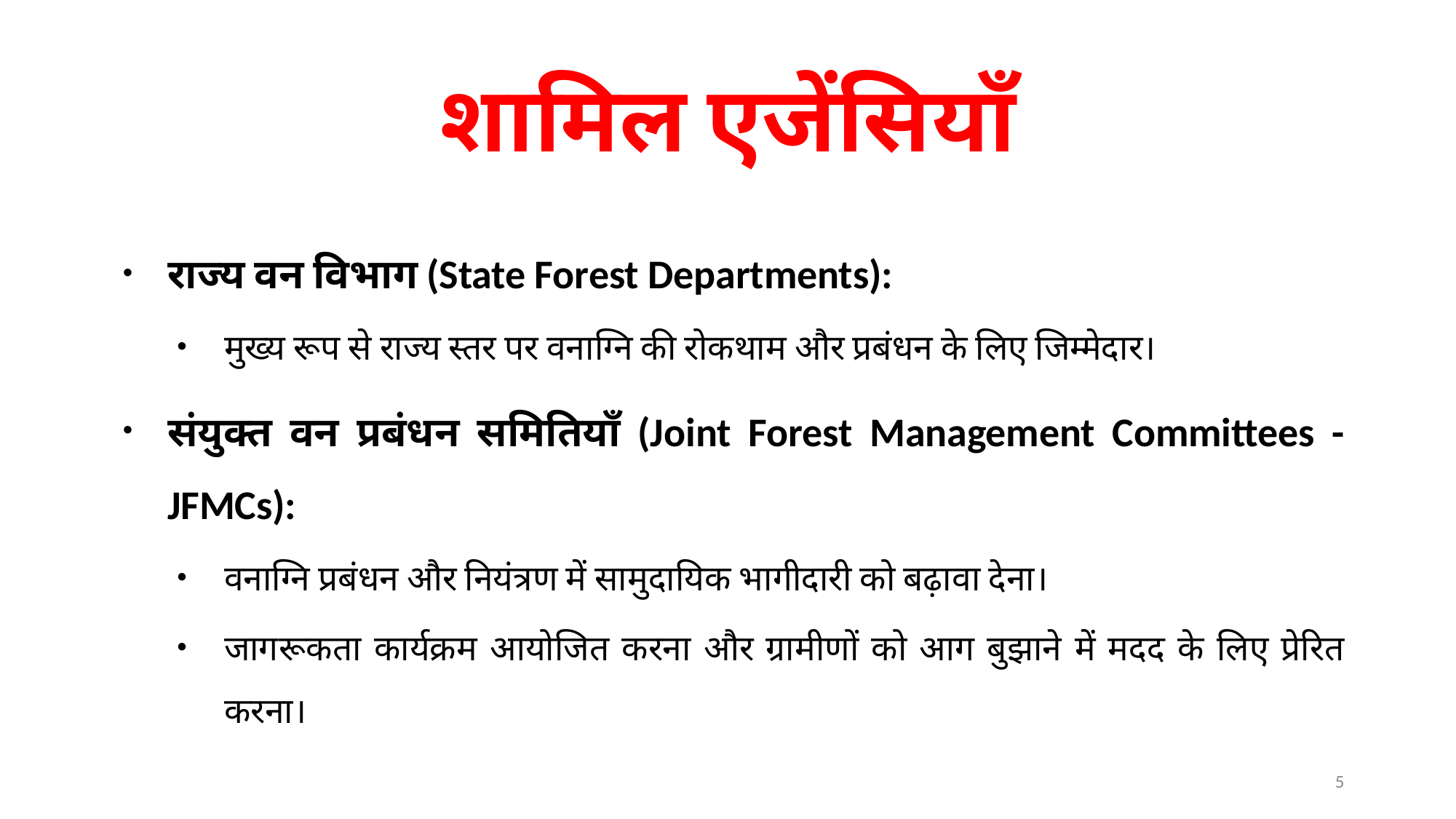

# शामिल एजेंसियाँ
राज्य वन विभाग (State Forest Departments):
मुख्य रूप से राज्य स्तर पर वनाग्नि की रोकथाम और प्रबंधन के लिए जिम्मेदार।
संयुक्त वन प्रबंधन समितियाँ (Joint Forest Management Committees - JFMCs):
वनाग्नि प्रबंधन और नियंत्रण में सामुदायिक भागीदारी को बढ़ावा देना।
जागरूकता कार्यक्रम आयोजित करना और ग्रामीणों को आग बुझाने में मदद के लिए प्रेरित करना।

5